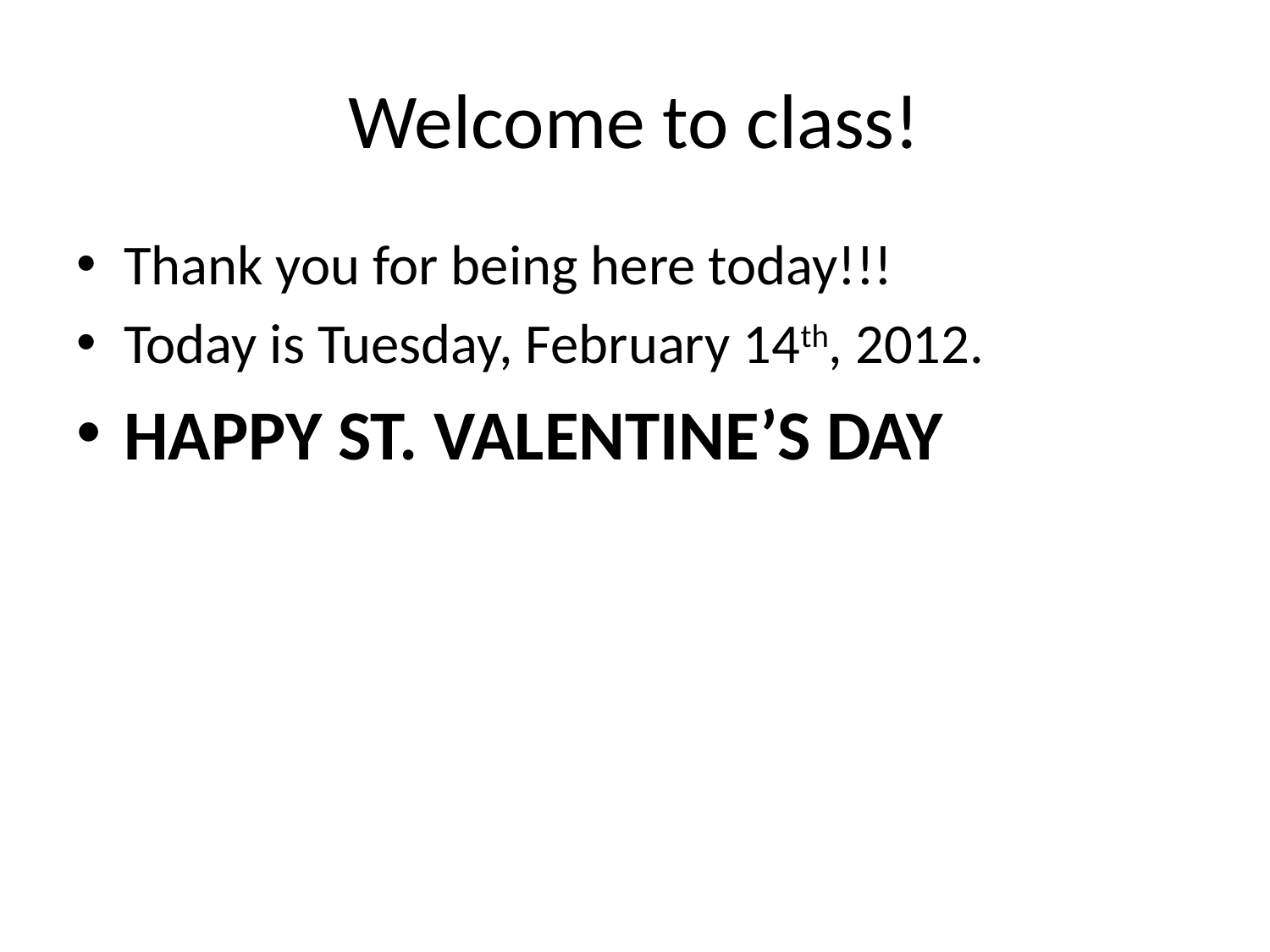

# Welcome to class!
Thank you for being here today!!!
Today is Tuesday, February 14th, 2012.
HAPPY ST. VALENTINE’S DAY